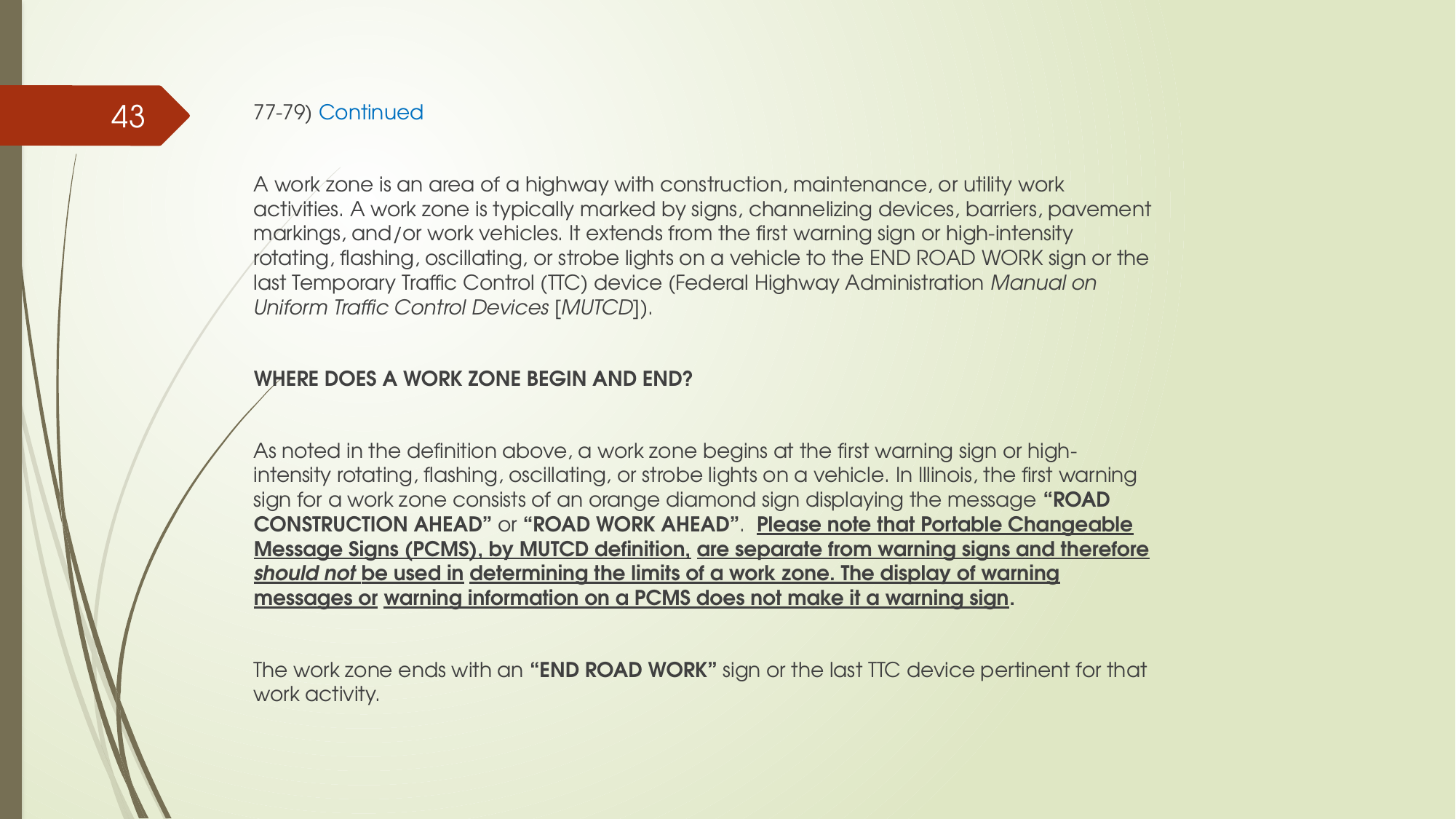

77-79) Continued

A work zone is an area of a highway with construction, maintenance, or utility work activities. A work zone is typically marked by signs, channelizing devices, barriers, pavement markings, and/or work vehicles. It extends from the first warning sign or high-intensity rotating, flashing, oscillating, or strobe lights on a vehicle to the END ROAD WORK sign or the last Temporary Traffic Control (TTC) device (Federal Highway Administration Manual on Uniform Traffic Control Devices [MUTCD]).

WHERE DOES A WORK ZONE BEGIN AND END?

As noted in the definition above, a work zone begins at the first warning sign or high- intensity rotating, flashing, oscillating, or strobe lights on a vehicle. In Illinois, the first warning sign for a work zone consists of an orange diamond sign displaying the message “ROAD CONSTRUCTION AHEAD” or “ROAD WORK AHEAD”.  Please note that Portable Changeable Message Signs (PCMS), by MUTCD definition, are separate from warning signs and therefore should not be used in determining the limits of a work zone. The display of warning messages or warning information on a PCMS does not make it a warning sign.

The work zone ends with an “END ROAD WORK” sign or the last TTC device pertinent for that work activity.

43